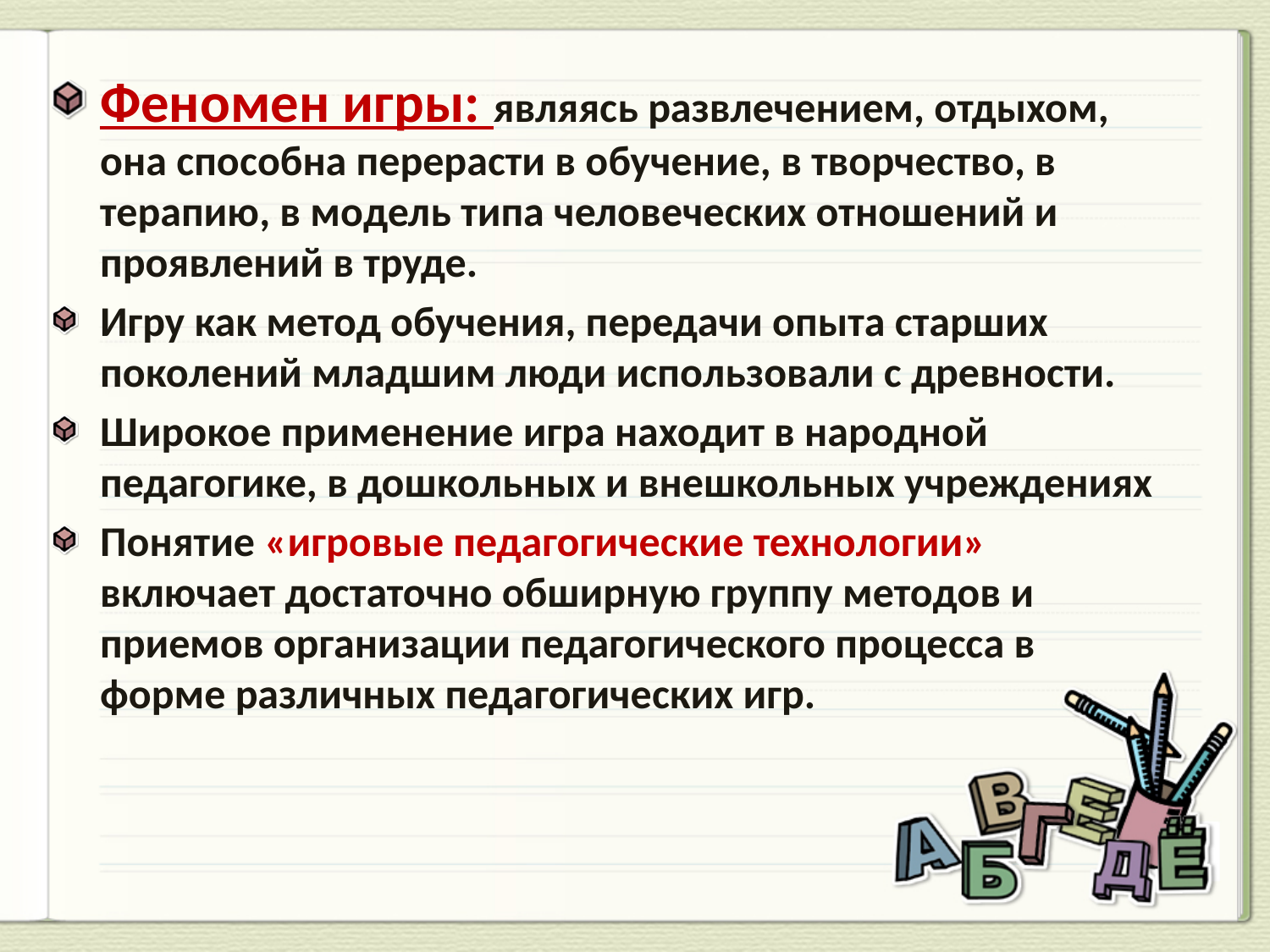

Феномен игры: являясь развлечением, отдыхом, она способна перерасти в обучение, в творчество, в терапию, в модель типа человеческих отношений и проявлений в труде.
Игру как метод обучения, передачи опыта старших поколений младшим люди использовали с древности.
Широкое применение игра находит в народной педагогике, в дошкольных и внешкольных учреждениях
Понятие «игровые педагогические технологии» включает достаточно обширную группу методов и приемов организации педагогического процесса в форме различных педагогических игр.